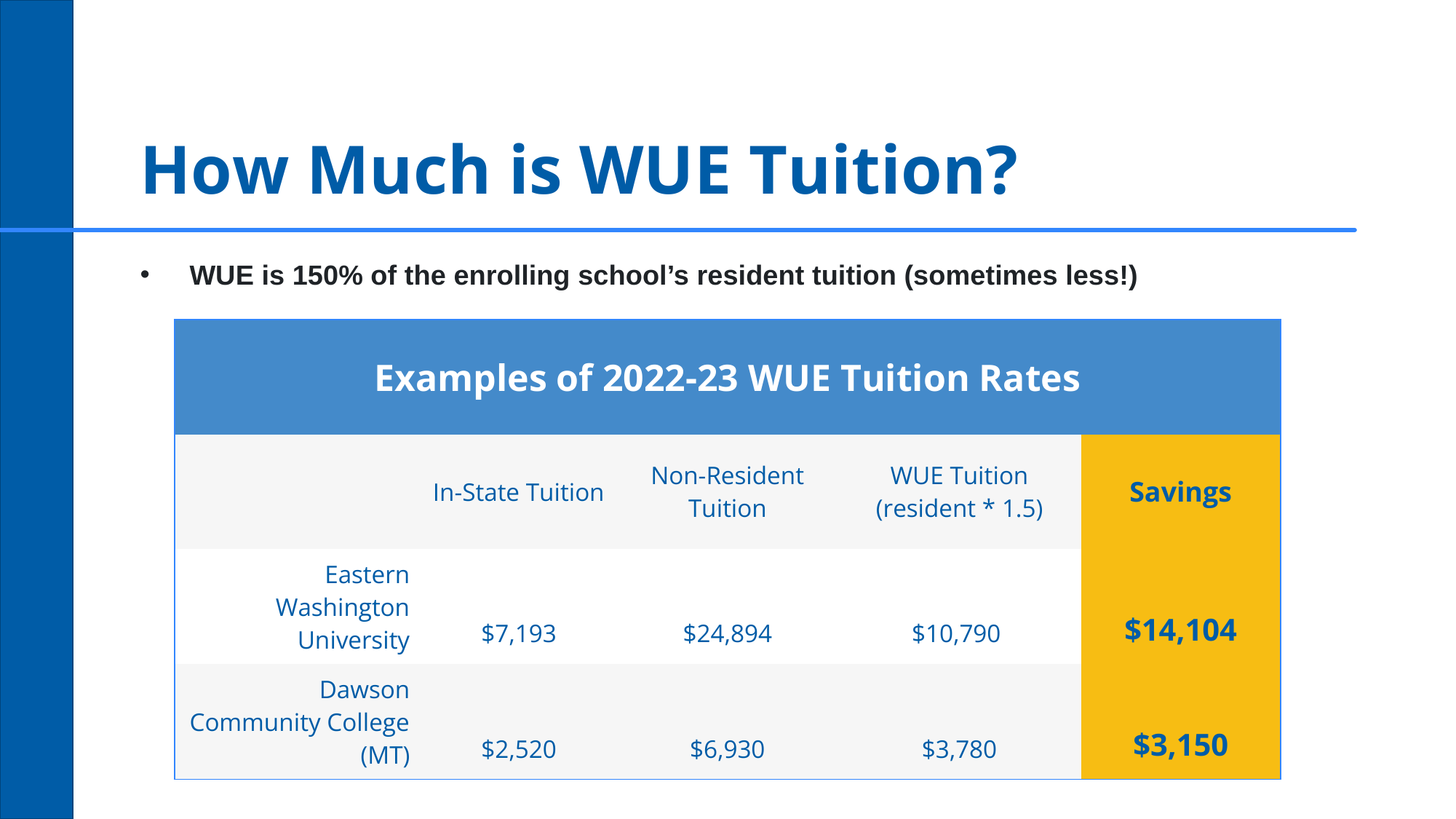

# How Much is WUE Tuition?
WUE is 150% of the enrolling school’s resident tuition (sometimes less!)
| Examples of 2022-23 WUE Tuition Rates |  |  |  |  |
| --- | --- | --- | --- | --- |
|  | In-State Tuition | Non-Resident Tuition | WUE Tuition (resident \* 1.5) | Savings |
| Eastern Washington University | $7,193 | $24,894 | $10,790 | $14,104 |
| Dawson Community College (MT) | $2,520 | $6,930 | $3,780 | $3,150 |